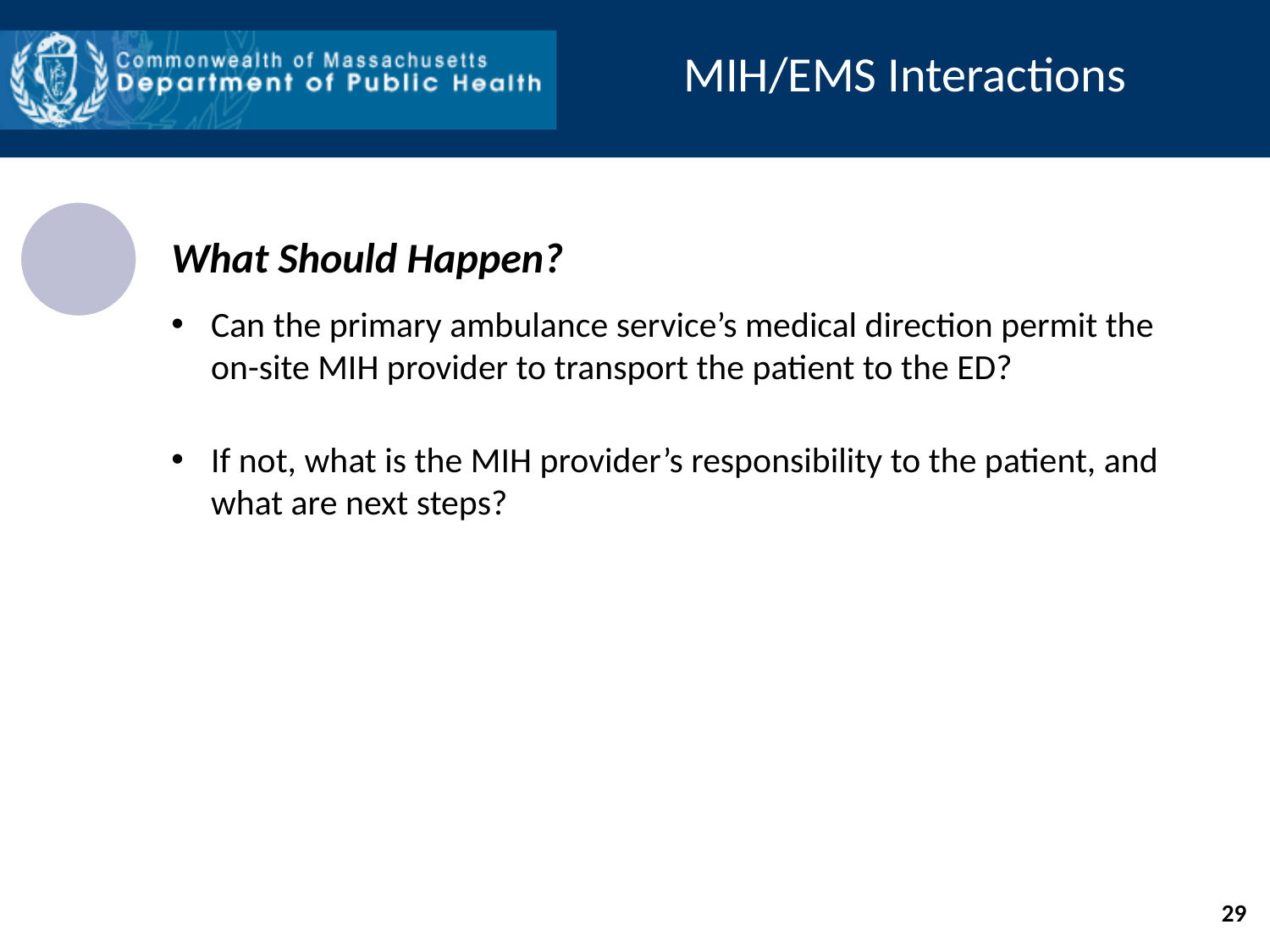

MIH/EMS Interactions

What Should Happen?

Can the primary ambulance service’s medical direction permit the on-site MIH provider to transport the patient to the ED?

If not, what is the MIH provider’s responsibility to the patient, and what are next steps?

29